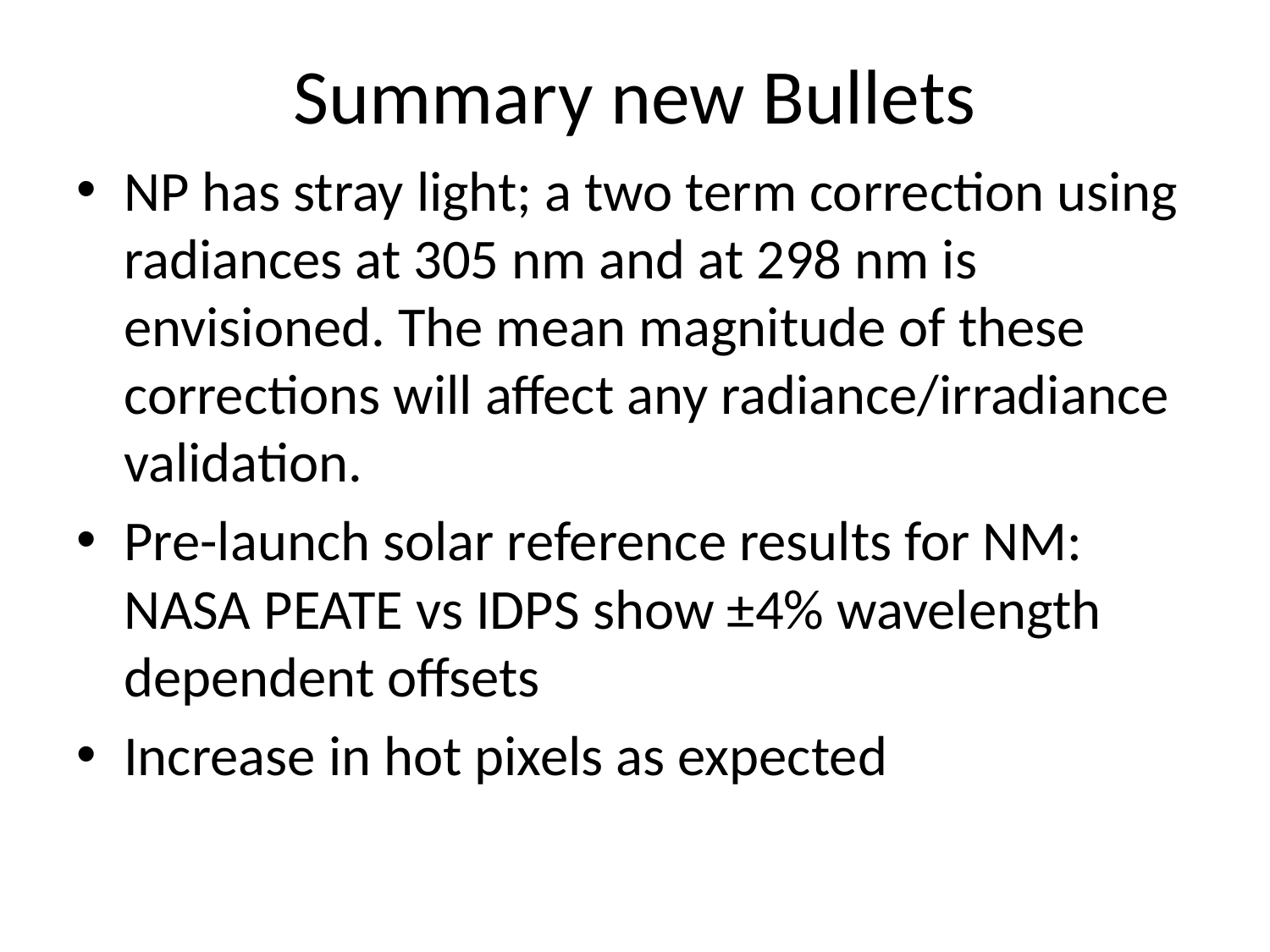

# Summary new Bullets
NP has stray light; a two term correction using radiances at 305 nm and at 298 nm is envisioned. The mean magnitude of these corrections will affect any radiance/irradiance validation.
Pre-launch solar reference results for NM: NASA PEATE vs IDPS show ±4% wavelength dependent offsets
Increase in hot pixels as expected